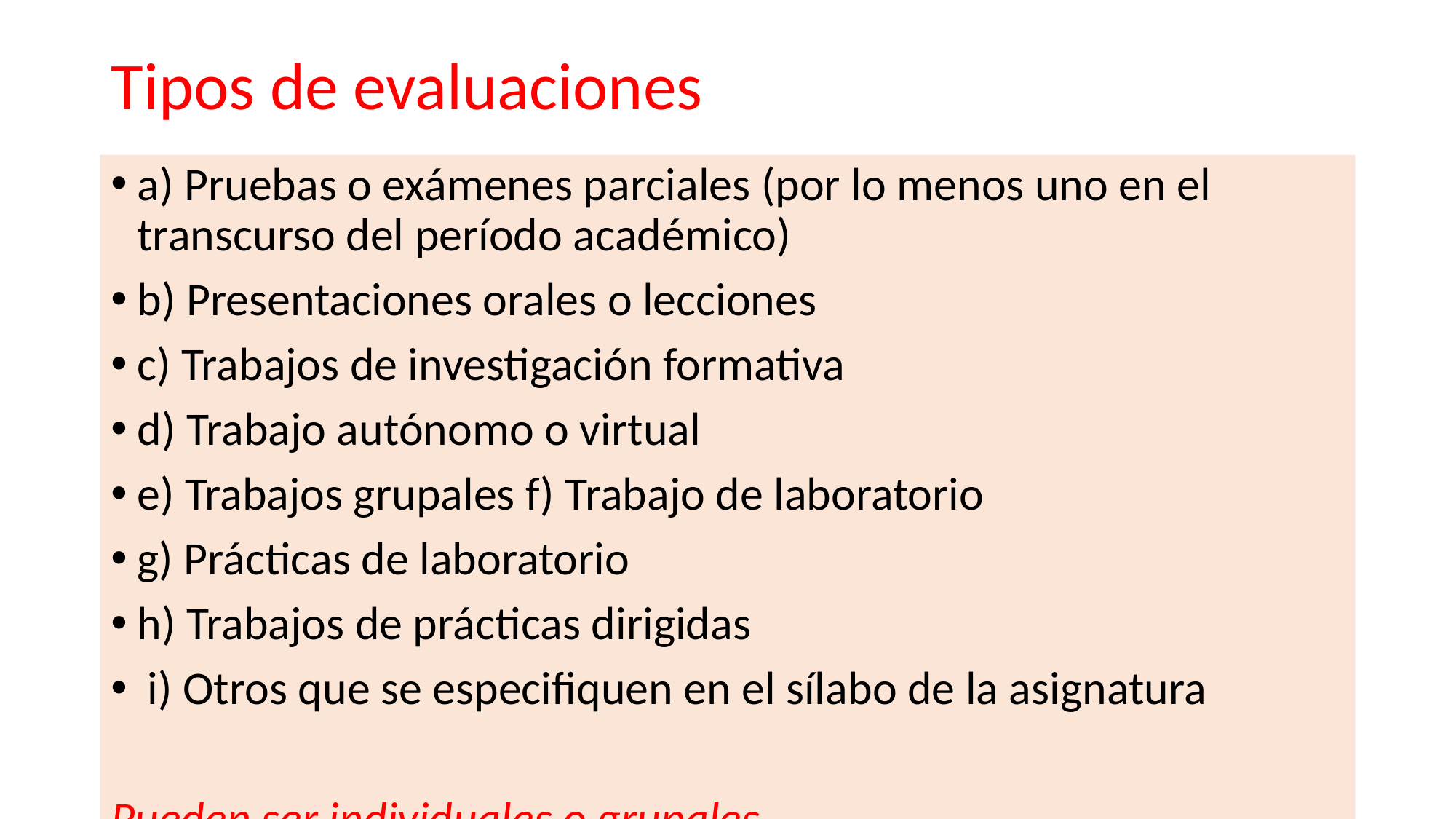

# Tipos de evaluaciones
a) Pruebas o exámenes parciales (por lo menos uno en el transcurso del período académico)
b) Presentaciones orales o lecciones
c) Trabajos de investigación formativa
d) Trabajo autónomo o virtual
e) Trabajos grupales f) Trabajo de laboratorio
g) Prácticas de laboratorio
h) Trabajos de prácticas dirigidas
 i) Otros que se especifiquen en el sílabo de la asignatura

Pueden ser individuales o grupales